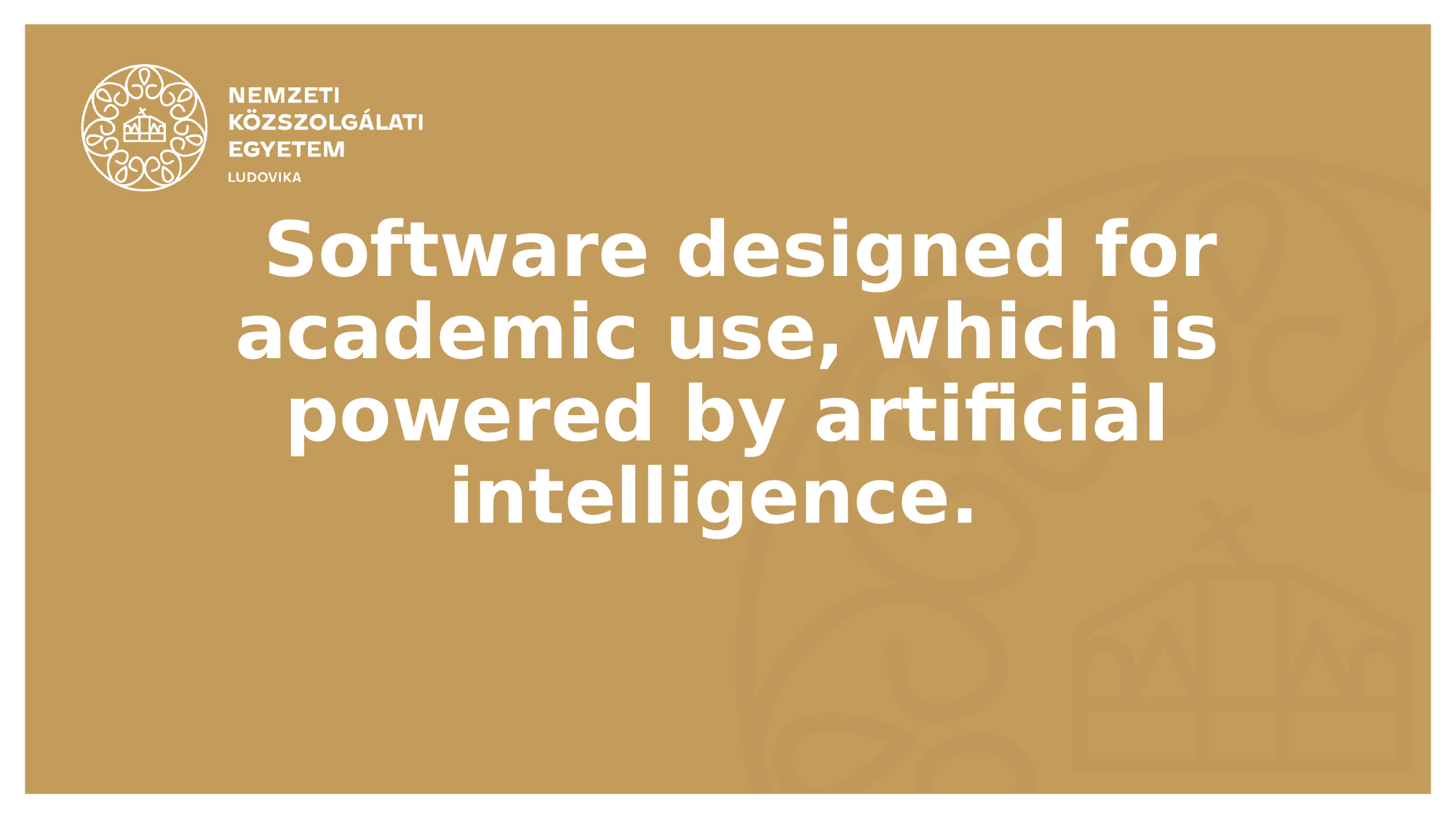

# Software designed for academic use, which is powered by artificial intelligence.